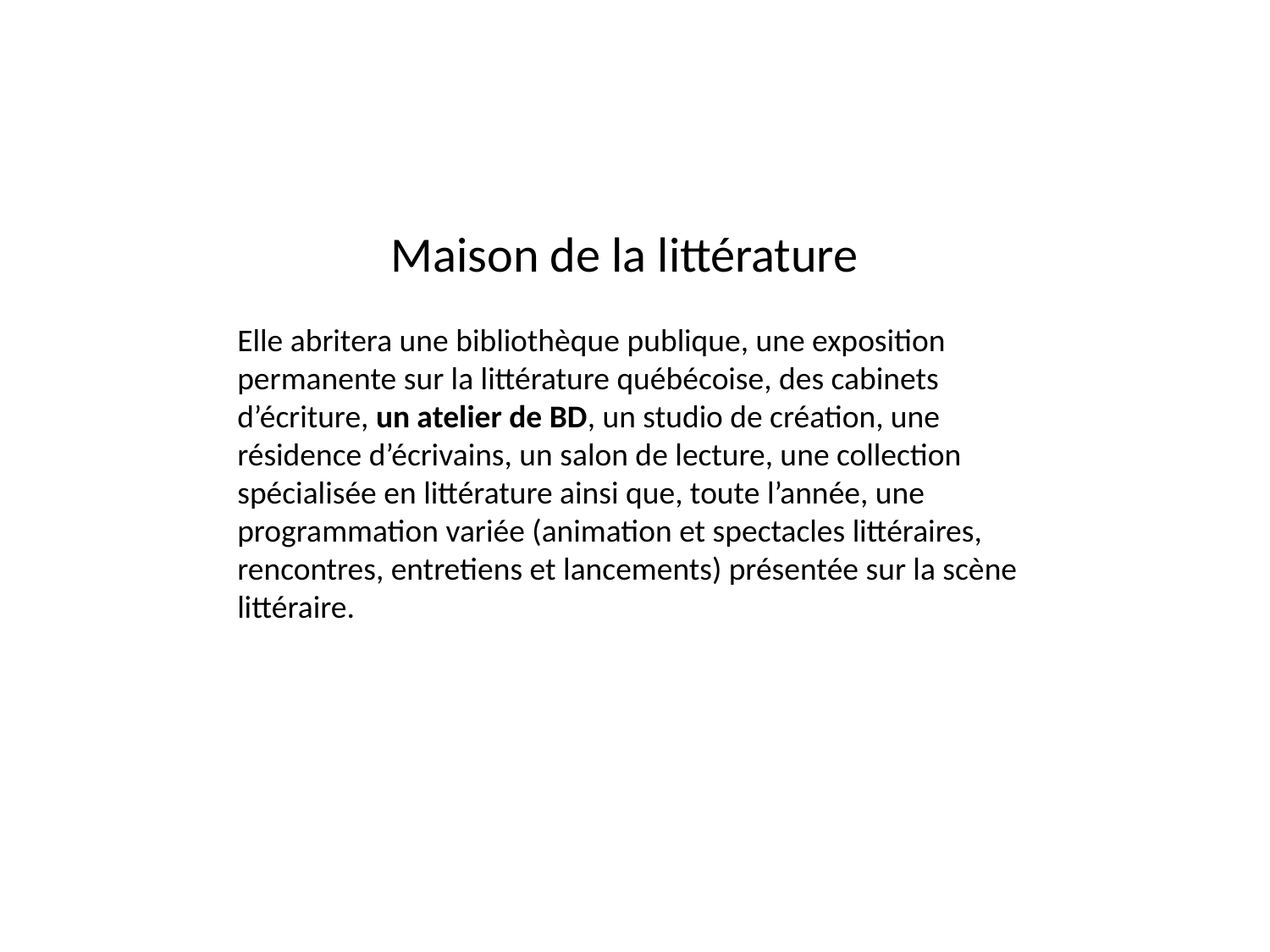

Maison de la littérature

Elle abritera une bibliothèque publique, une exposition permanente sur la littérature québécoise, des cabinets d’écriture, un atelier de BD, un studio de création, une résidence d’écrivains, un salon de lecture, une collection spécialisée en littérature ainsi que, toute l’année, une programmation variée (animation et spectacles littéraires, rencontres, entretiens et lancements) présentée sur la scène littéraire.